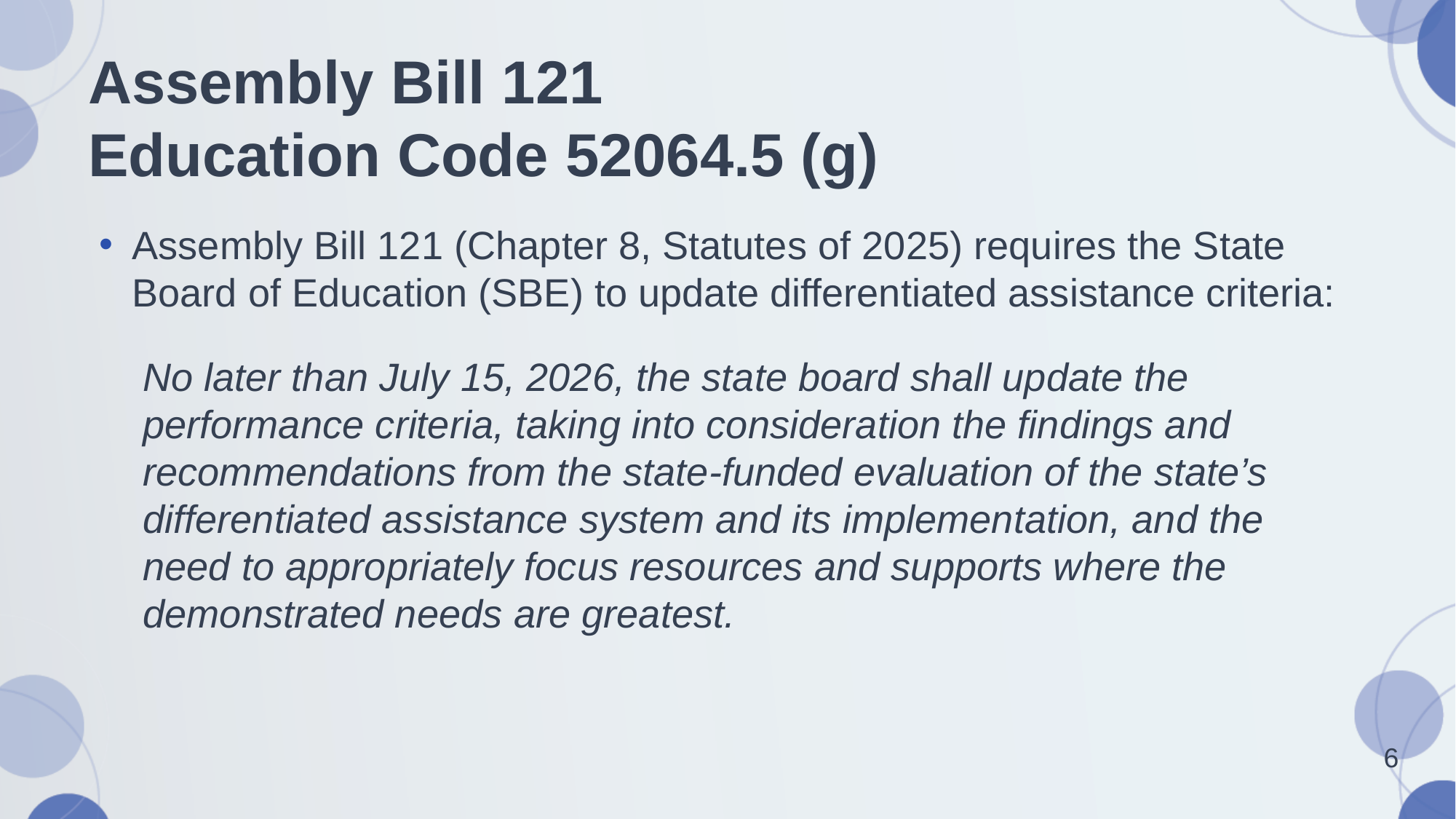

# Assembly Bill 121 Education Code 52064.5 (g)
Assembly Bill 121 (Chapter 8, Statutes of 2025) requires the State Board of Education (SBE) to update differentiated assistance criteria:
No later than July 15, 2026, the state board shall update the performance criteria, taking into consideration the findings and recommendations from the state-funded evaluation of the state’s differentiated assistance system and its implementation, and the need to appropriately focus resources and supports where the demonstrated needs are greatest.